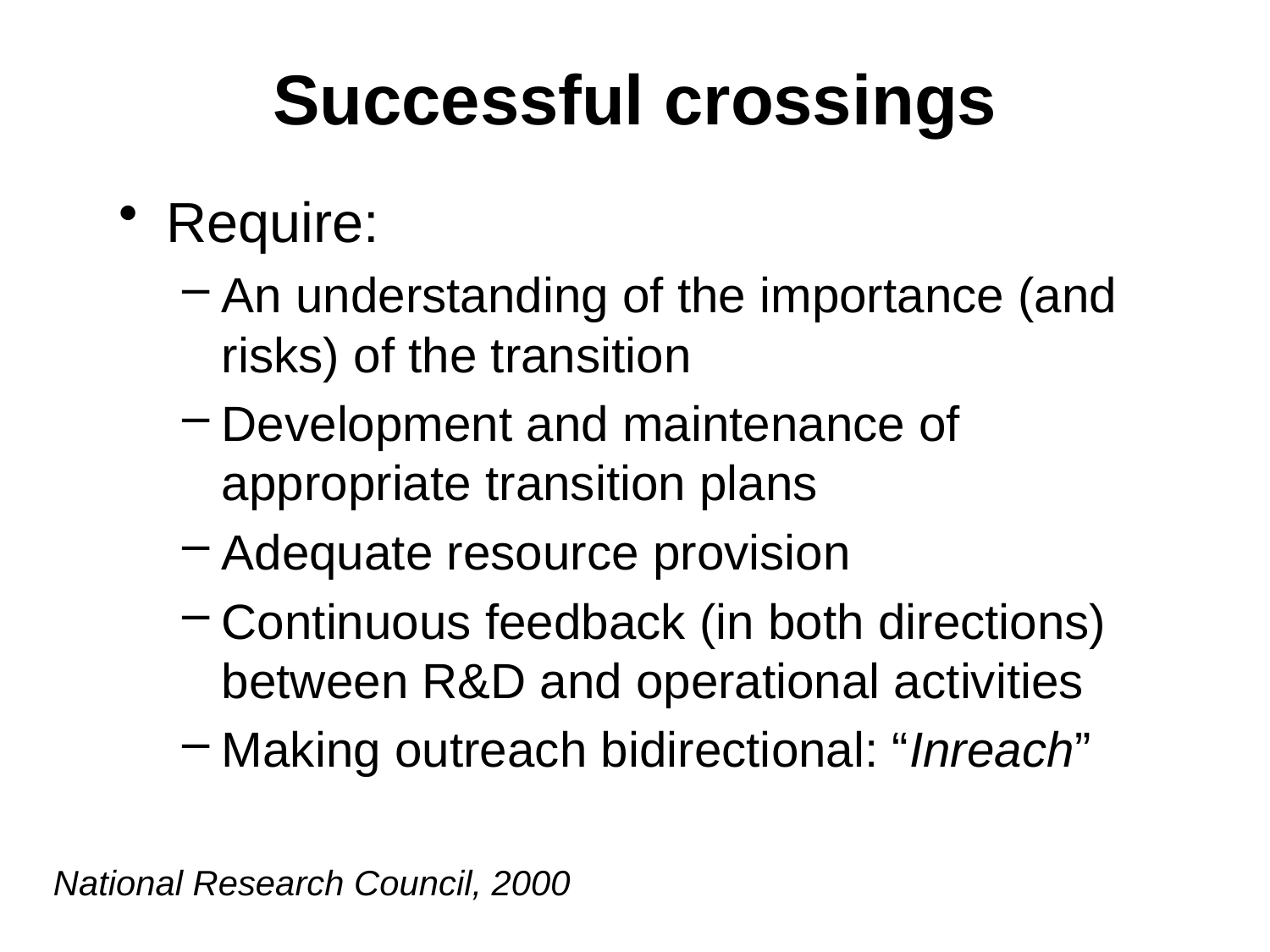

# Successful crossings
Require:
An understanding of the importance (and risks) of the transition
Development and maintenance of appropriate transition plans
Adequate resource provision
Continuous feedback (in both directions) between R&D and operational activities
Making outreach bidirectional: “Inreach”
National Research Council, 2000